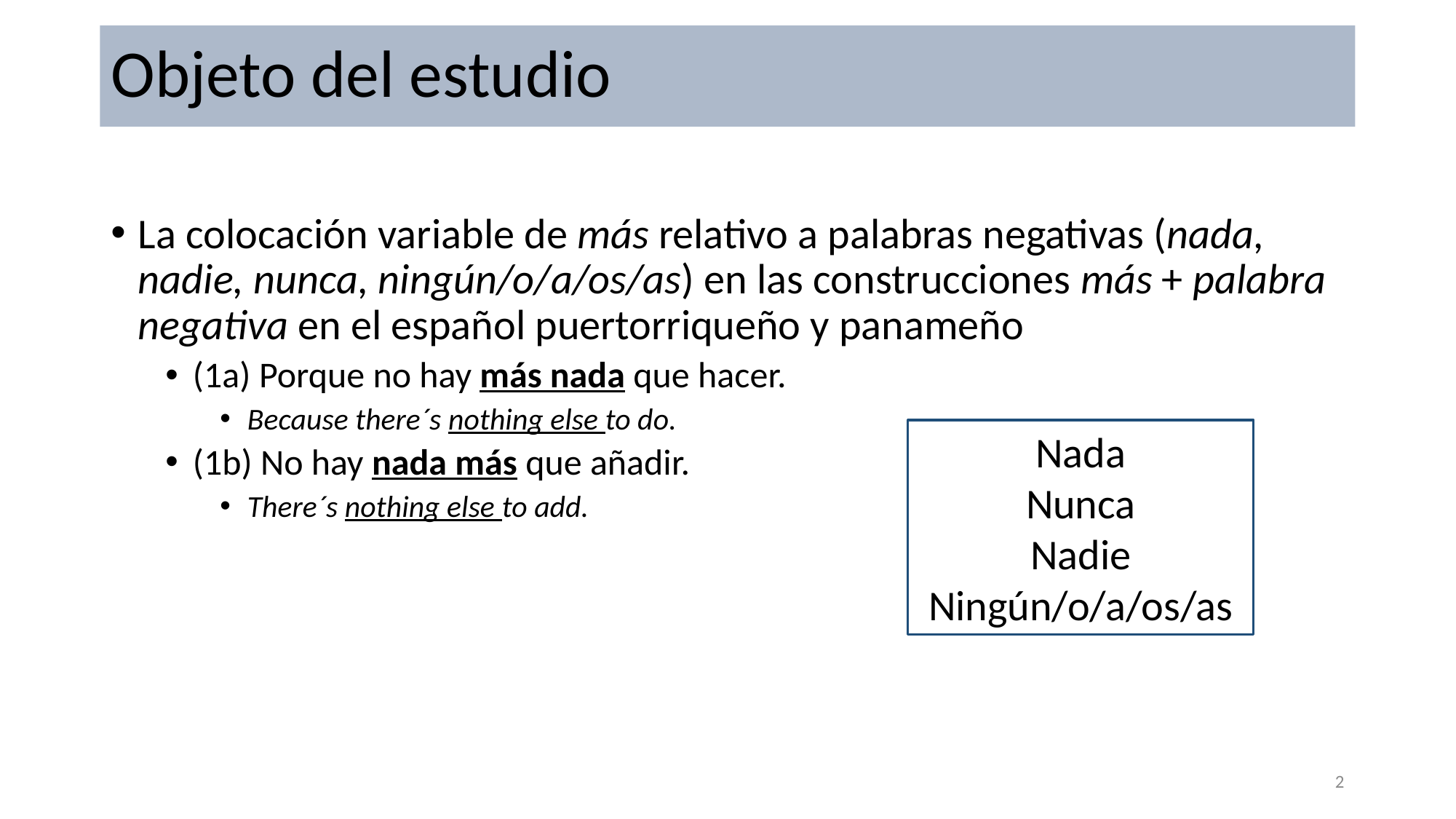

# Objeto del estudio
La colocación variable de más relativo a palabras negativas (nada, nadie, nunca, ningún/o/a/os/as) en las construcciones más + palabra negativa en el español puertorriqueño y panameño
(1a) Porque no hay más nada que hacer.
Because there´s nothing else to do.
(1b) No hay nada más que añadir.
There´s nothing else to add.

Nada
Nunca
Nadie
Ningún/o/a/os/as
2